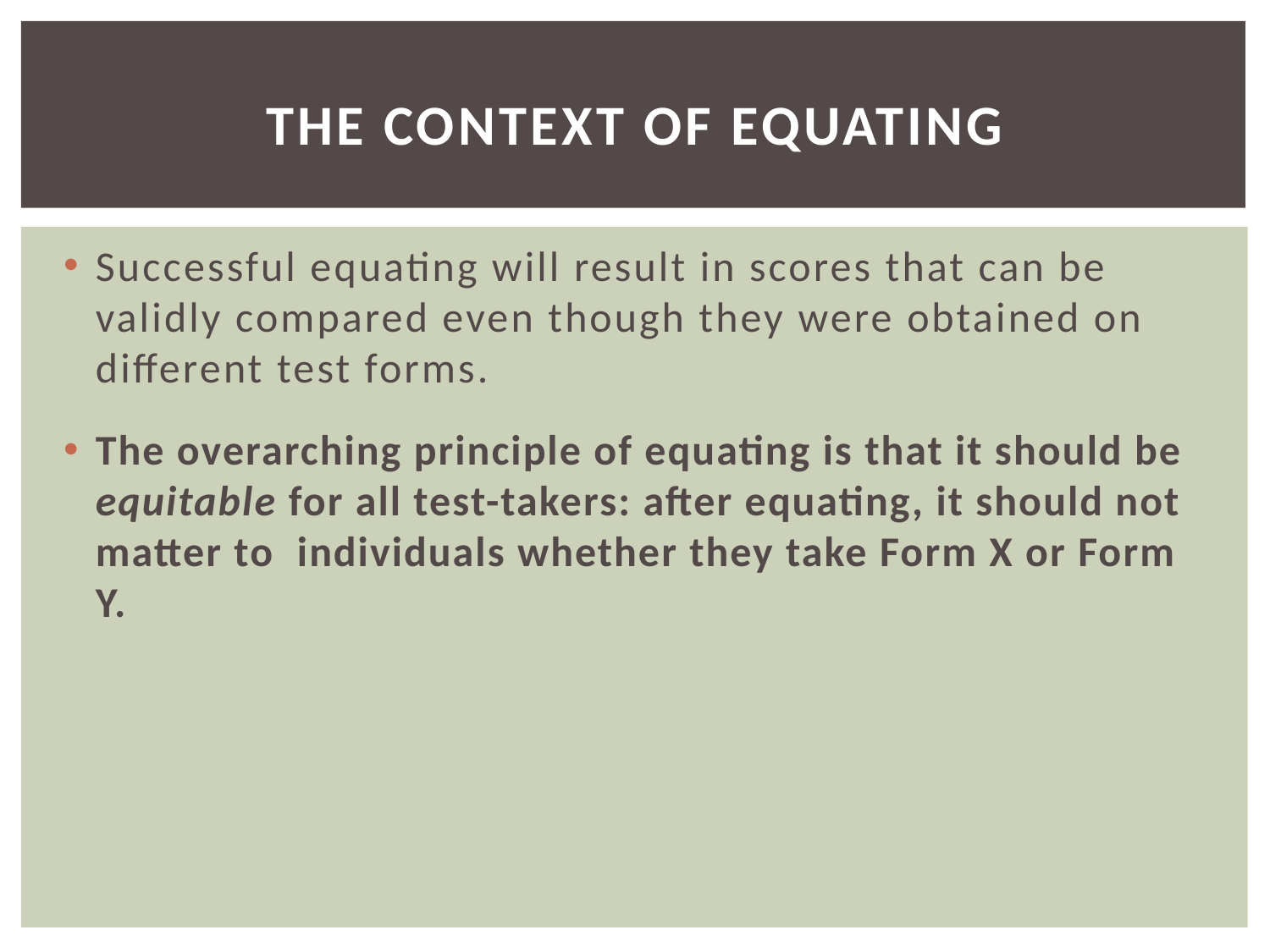

# The Context of Equating
Successful equating will result in scores that can be validly compared even though they were obtained on different test forms.
The overarching principle of equating is that it should be equitable for all test-takers: after equating, it should not matter to  individuals whether they take Form X or Form Y.